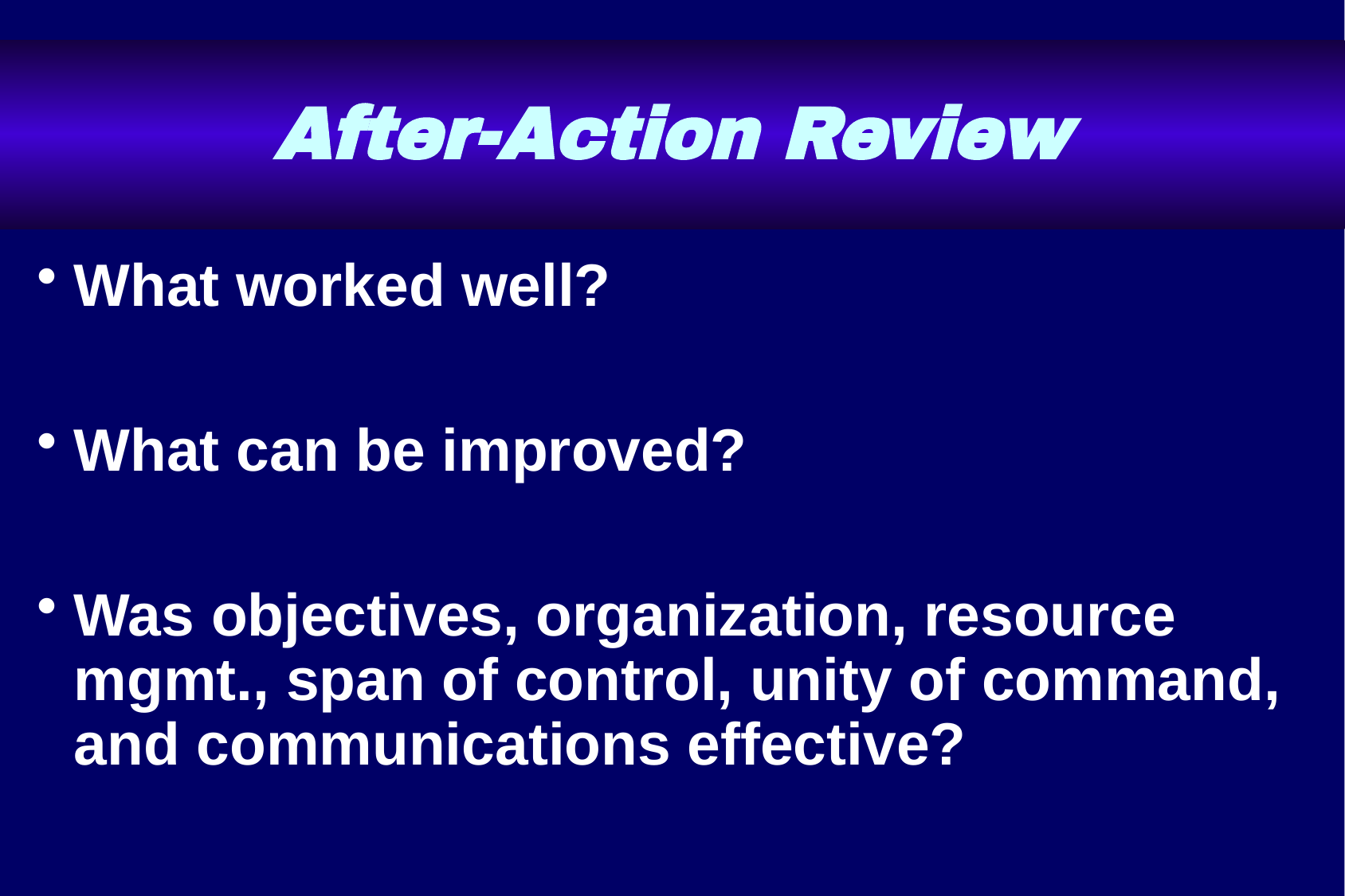

# After-Action Review
What worked well?

What can be improved?

Was objectives, organization, resource mgmt., span of control, unity of command, and communications effective?